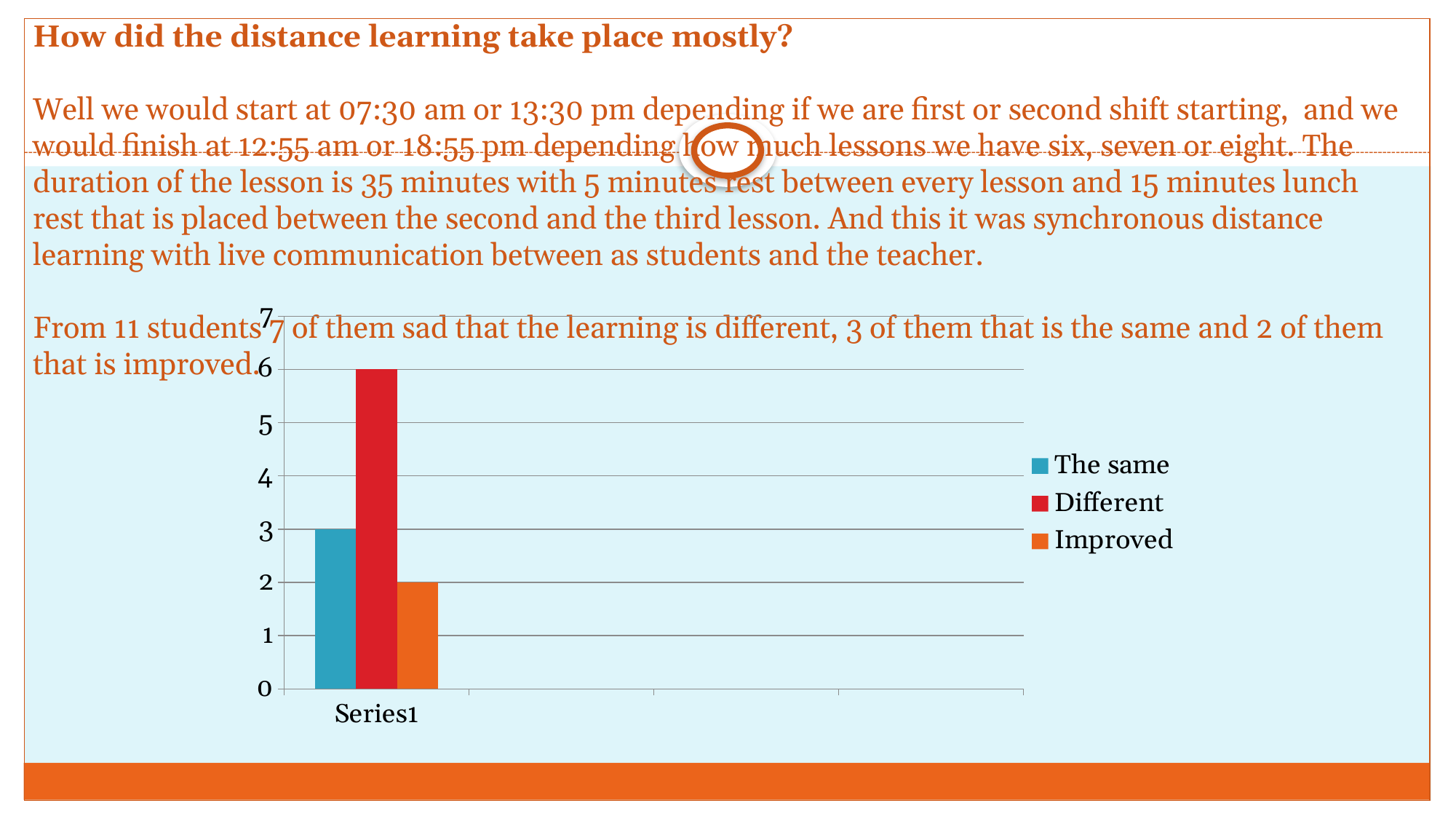

# How did the distance learning take place mostly? Well we would start at 07:30 am or 13:30 pm depending if we are first or second shift starting,  and we would finish at 12:55 am or 18:55 pm depending how much lessons we have six, seven or eight. The duration of the lesson is 35 minutes with 5 minutes rest between every lesson and 15 minutes lunch rest that is placed between the second and the third lesson. And this it was synchronous distance learning with live communication between as students and the teacher. From 11 students 7 of them sad that the learning is different, 3 of them that is the same and 2 of them that is improved.

### Chart

| Category | The same | Different | Improved |
|---|---|---|---|
|  | 3.0 | 6.0 | 2.0 |
|  | None | None | None |
|  | None | None | None |
|  | None | None | None |